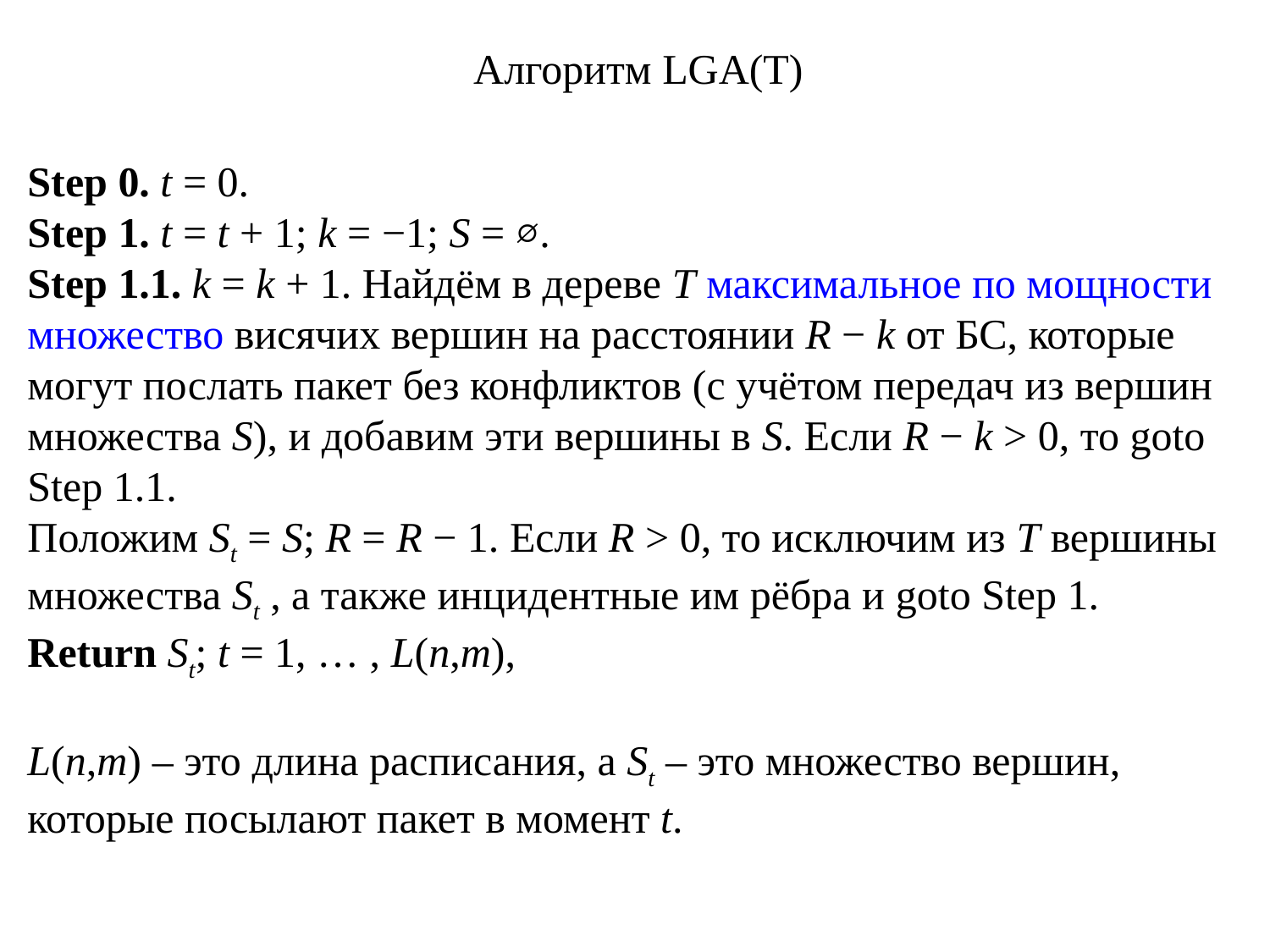

Алгоритм LGA(T)
Step 0. t = 0.
Step 1. t = t + 1; k = −1; S = ∅.
Step 1.1. k = k + 1. Найдём в дереве T максимальное по мощности множество висячих вершин на расстоянии R − k от БС, которые могут послать пакет без конфликтов (с учётом передач из вершин множества S), и добавим эти вершины в S. Если R − k > 0, то goto Step 1.1.
Положим St = S; R = R − 1. Если R > 0, то исключим из T вершины множества St , а также инцидентные им рёбра и goto Step 1.
Return St; t = 1, … , L(n,m),

L(n,m) – это длина расписания, а St – это множество вершин, которые посылают пакет в момент t.